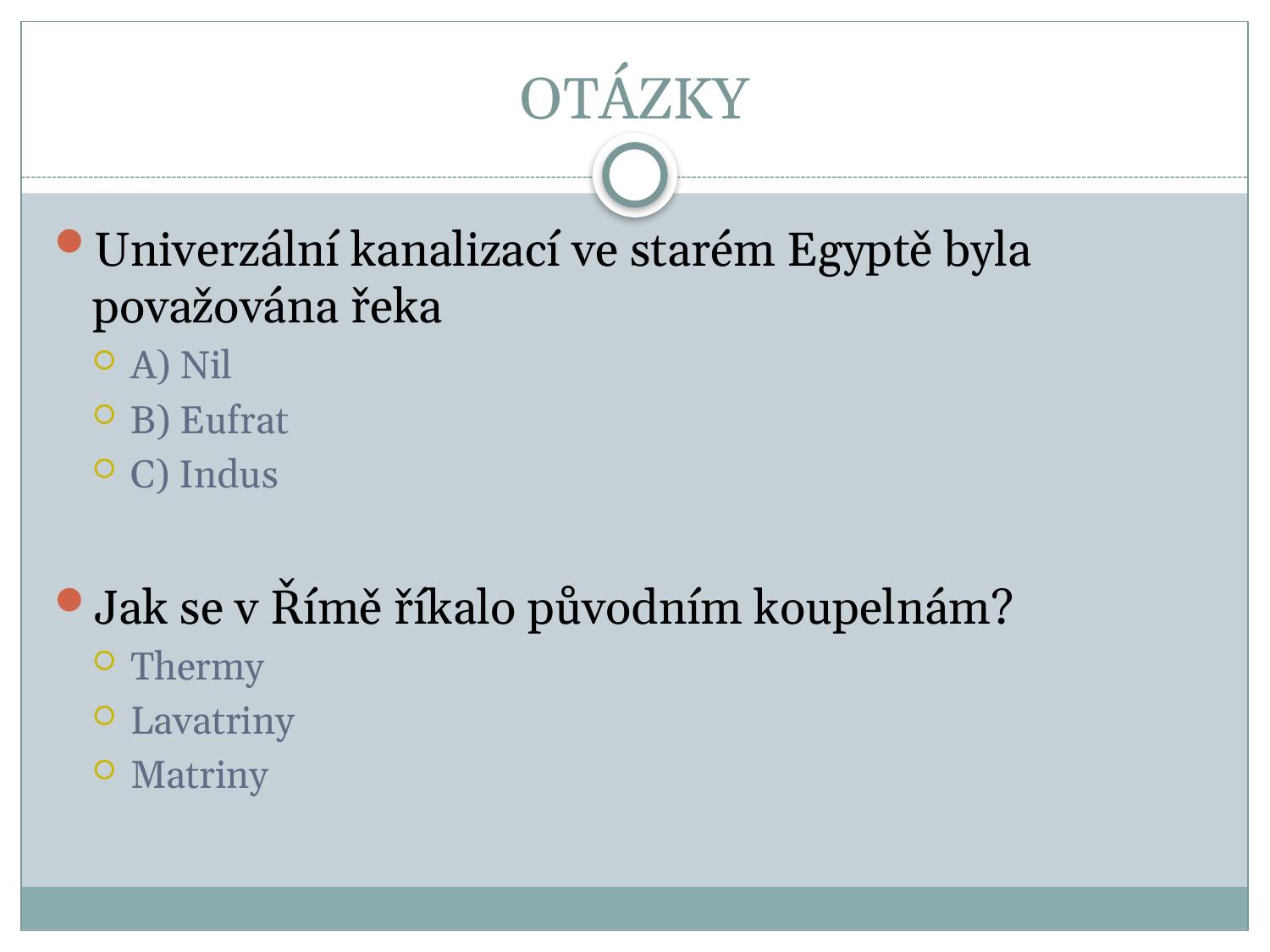

# OTÁZKY
Univerzální kanalizací ve starém Egyptě byla považována řeka
A) Nil
B) Eufrat
C) Indus

Jak se v Římě říkalo původním koupelnám?
Thermy
Lavatriny
Matriny